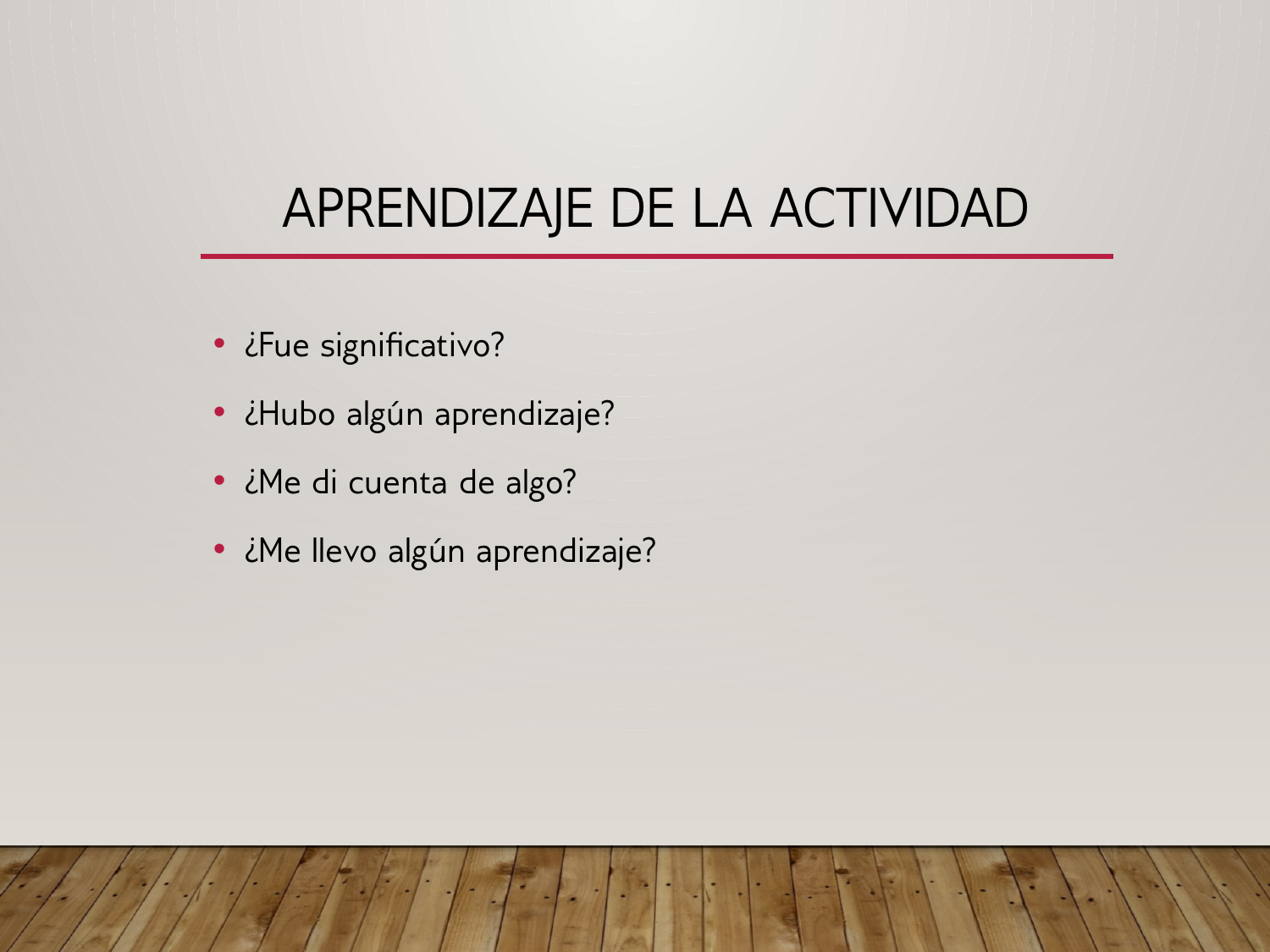

# Aprendizaje de la actividad
¿Fue significativo?
¿Hubo algún aprendizaje?
¿Me di cuenta de algo?
¿Me llevo algún aprendizaje?